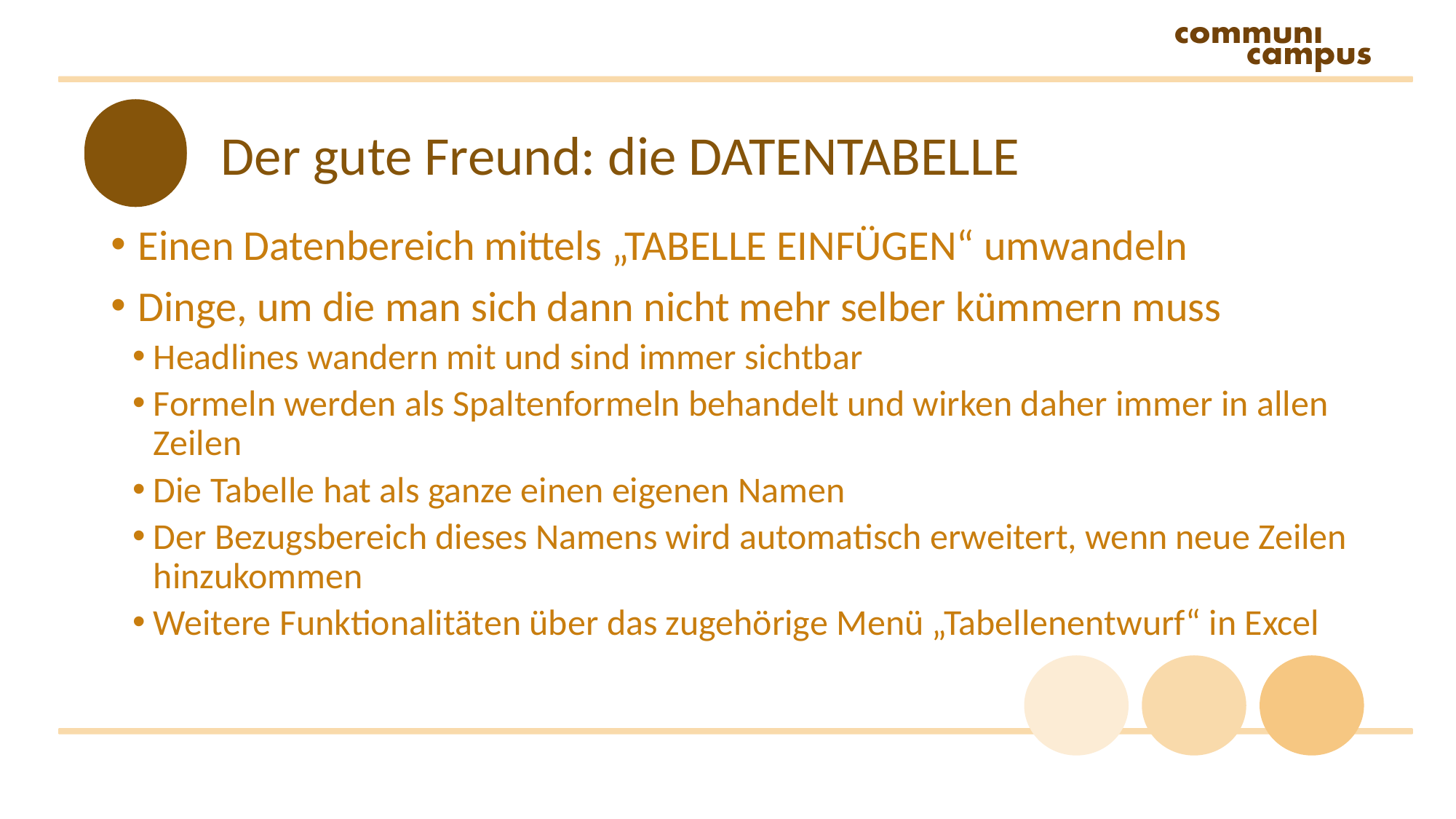

# Der gute Freund: die DATENTABELLE
Einen Datenbereich mittels „TABELLE EINFÜGEN“ umwandeln
Dinge, um die man sich dann nicht mehr selber kümmern muss
Headlines wandern mit und sind immer sichtbar
Formeln werden als Spaltenformeln behandelt und wirken daher immer in allen Zeilen
Die Tabelle hat als ganze einen eigenen Namen
Der Bezugsbereich dieses Namens wird automatisch erweitert, wenn neue Zeilen hinzukommen
Weitere Funktionalitäten über das zugehörige Menü „Tabellenentwurf“ in Excel